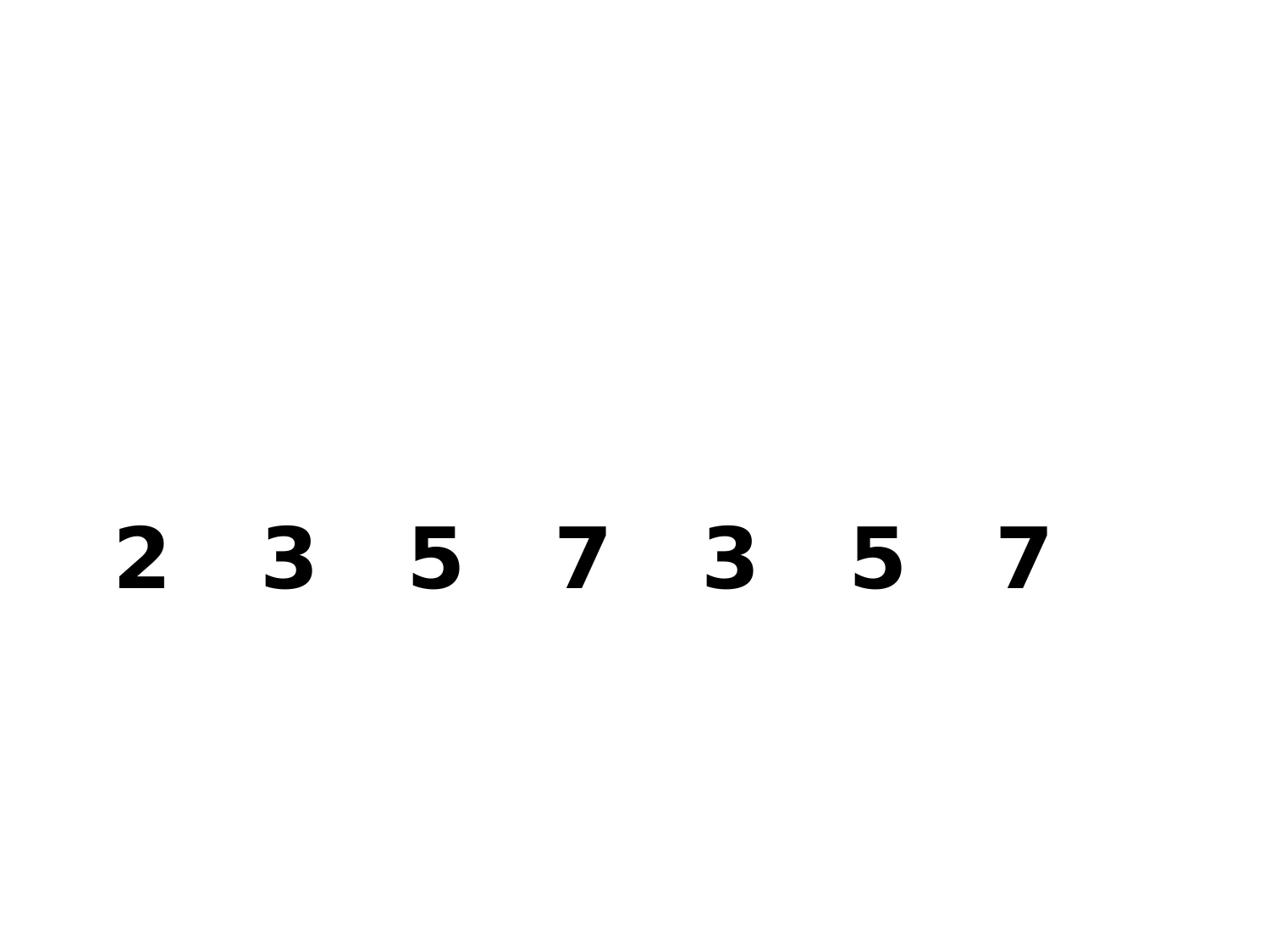

2   3   5   7   3   5   7
#